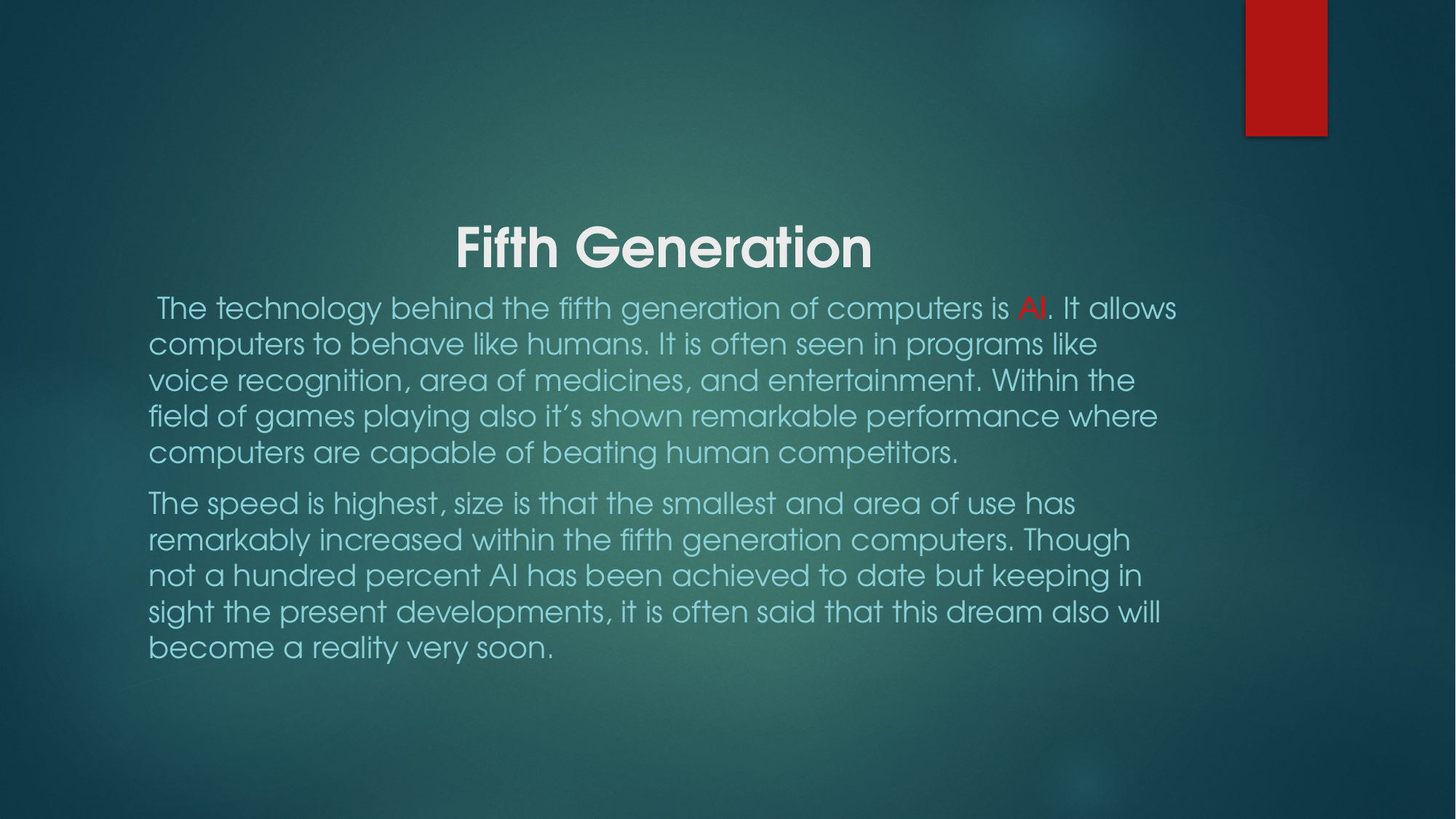

# Fifth Generation
 The technology behind the fifth generation of computers is AI. It allows computers to behave like humans. It is often seen in programs like voice recognition, area of medicines, and entertainment. Within the field of games playing also it’s shown remarkable performance where computers are capable of beating human competitors.
The speed is highest, size is that the smallest and area of use has remarkably increased within the fifth generation computers. Though not a hundred percent AI has been achieved to date but keeping in sight the present developments, it is often said that this dream also will become a reality very soon.